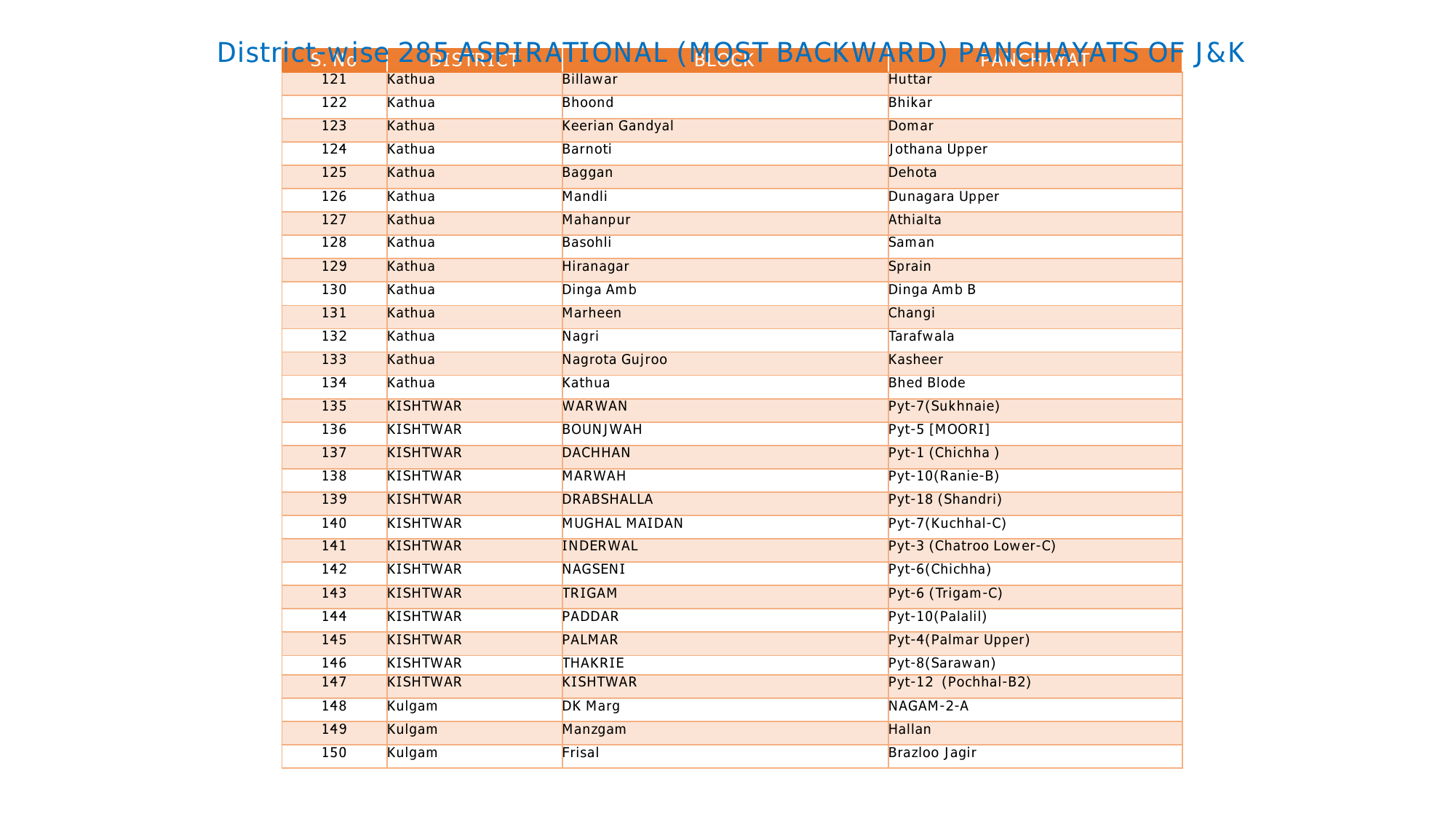

District-wise 285 ASPIRATIONAL (MOST BACKWARD) PANCHAYATS OF J&K
| S. No | DISTRICT | BLOCK | PANCHAYAT |
| --- | --- | --- | --- |
| 121 | Kathua | Billawar | Huttar |
| 122 | Kathua | Bhoond | Bhikar |
| 123 | Kathua | Keerian Gandyal | Domar |
| 124 | Kathua | Barnoti | Jothana Upper |
| 125 | Kathua | Baggan | Dehota |
| 126 | Kathua | Mandli | Dunagara Upper |
| 127 | Kathua | Mahanpur | Athialta |
| 128 | Kathua | Basohli | Saman |
| 129 | Kathua | Hiranagar | Sprain |
| 130 | Kathua | Dinga Amb | Dinga Amb B |
| 131 | Kathua | Marheen | Changi |
| 132 | Kathua | Nagri | Tarafwala |
| 133 | Kathua | Nagrota Gujroo | Kasheer |
| 134 | Kathua | Kathua | Bhed Blode |
| 135 | KISHTWAR | WARWAN | Pyt-7(Sukhnaie) |
| 136 | KISHTWAR | BOUNJWAH | Pyt-5 [MOORI] |
| 137 | KISHTWAR | DACHHAN | Pyt-1 (Chichha ) |
| 138 | KISHTWAR | MARWAH | Pyt-10(Ranie-B) |
| 139 | KISHTWAR | DRABSHALLA | Pyt-18 (Shandri) |
| 140 | KISHTWAR | MUGHAL MAIDAN | Pyt-7(Kuchhal-C) |
| 141 | KISHTWAR | INDERWAL | Pyt-3 (Chatroo Lower-C) |
| 142 | KISHTWAR | NAGSENI | Pyt-6(Chichha) |
| 143 | KISHTWAR | TRIGAM | Pyt-6 (Trigam-C) |
| 144 | KISHTWAR | PADDAR | Pyt-10(Palalil) |
| 145 | KISHTWAR | PALMAR | Pyt-4(Palmar Upper) |
| 146 | KISHTWAR | THAKRIE | Pyt-8(Sarawan) |
| 147 | KISHTWAR | KISHTWAR | Pyt-12 (Pochhal-B2) |
| 148 | Kulgam | DK Marg | NAGAM-2-A |
| 149 | Kulgam | Manzgam | Hallan |
| 150 | Kulgam | Frisal | Brazloo Jagir |